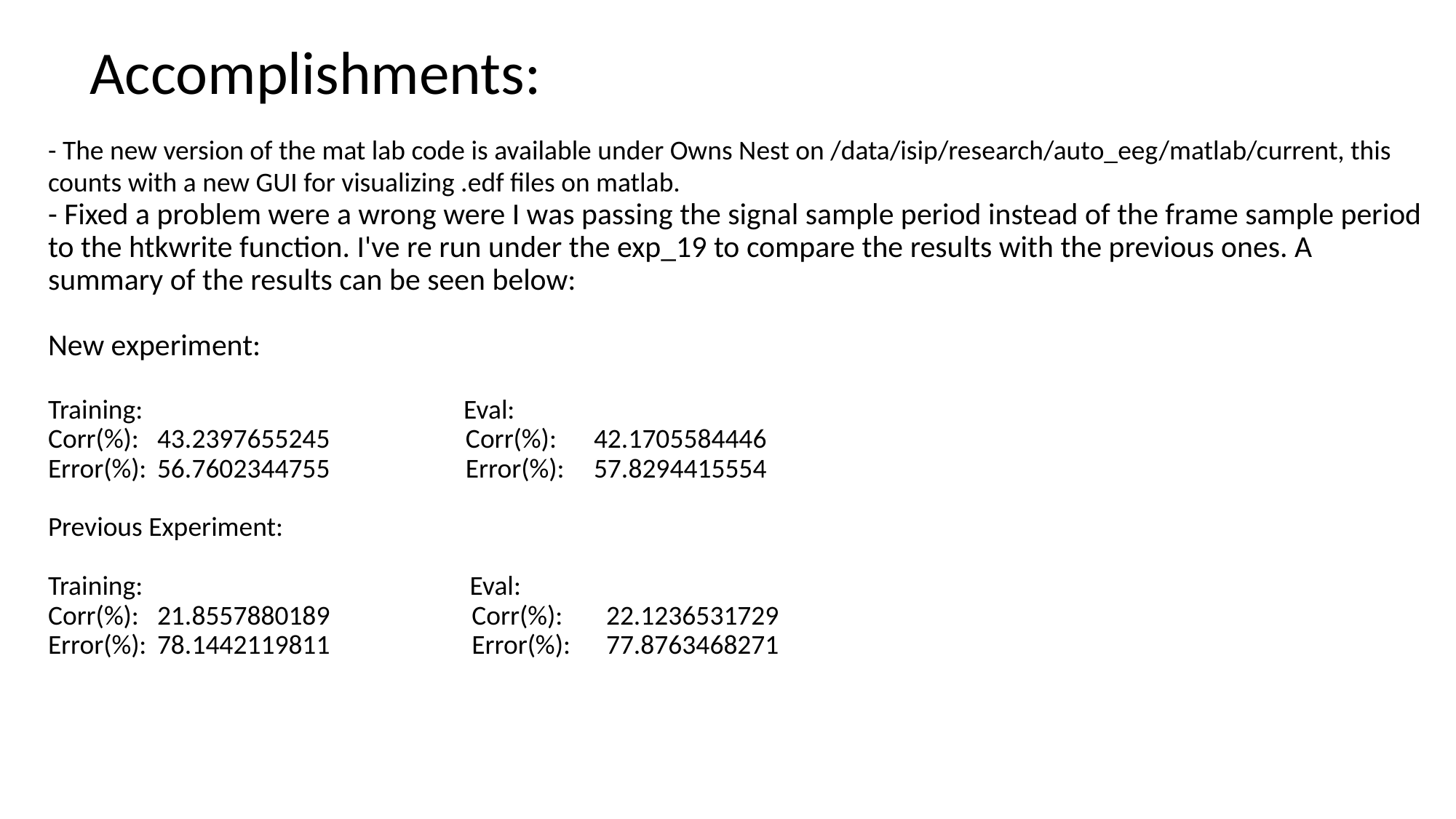

Accomplishments:
- The new version of the mat lab code is available under Owns Nest on /data/isip/research/auto_eeg/matlab/current, this counts with a new GUI for visualizing .edf files on matlab.
- Fixed a problem were a wrong were I was passing the signal sample period instead of the frame sample period to the htkwrite function. I've re run under the exp_19 to compare the results with the previous ones. A summary of the results can be seen below:

New experiment:

Training:                                                    Eval:
Corr(%):	43.2397655245                      Corr(%):	42.1705584446
Error(%):	56.7602344755                      Error(%):	57.8294415554

Previous Experiment:

Training:                                                     Eval:
Corr(%):	21.8557880189                       Corr(%):	  22.1236531729
Error(%):	78.1442119811                       Error(%):	  77.8763468271